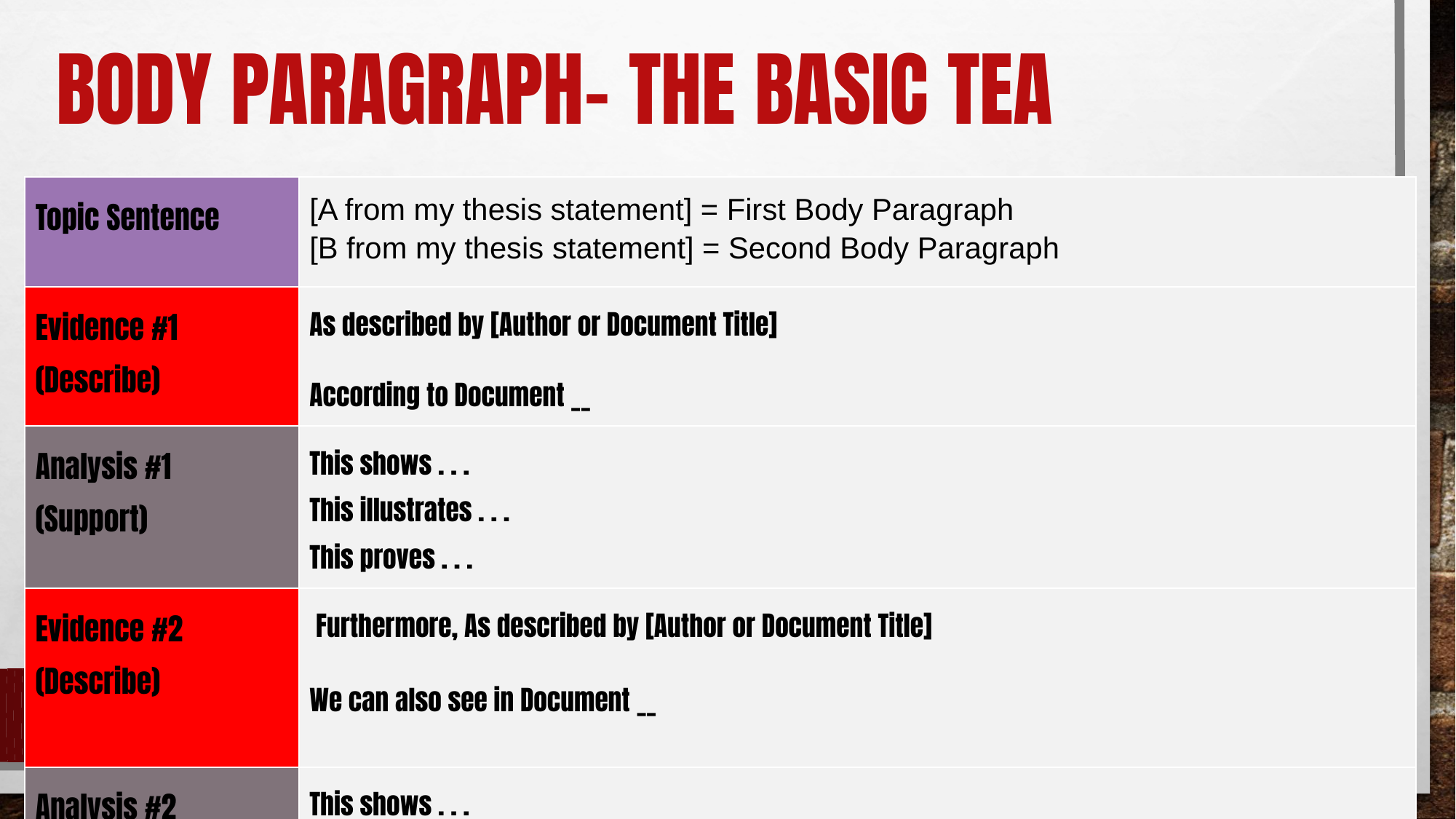

# BODY PARAGRAPH- THE BASIC TEA
| Topic Sentence | [A from my thesis statement] = First Body Paragraph [B from my thesis statement] = Second Body Paragraph |
| --- | --- |
| Evidence #1 (Describe) | As described by [Author or Document Title] According to Document \_\_ |
| Analysis #1 (Support) | This shows . . . This illustrates . . . This proves . . . |
| Evidence #2 (Describe) | Furthermore, As described by [Author or Document Title] We can also see in Document \_\_ |
| Analysis #2 (Support) | This shows . . . This illustrates . . . This proves . . . |